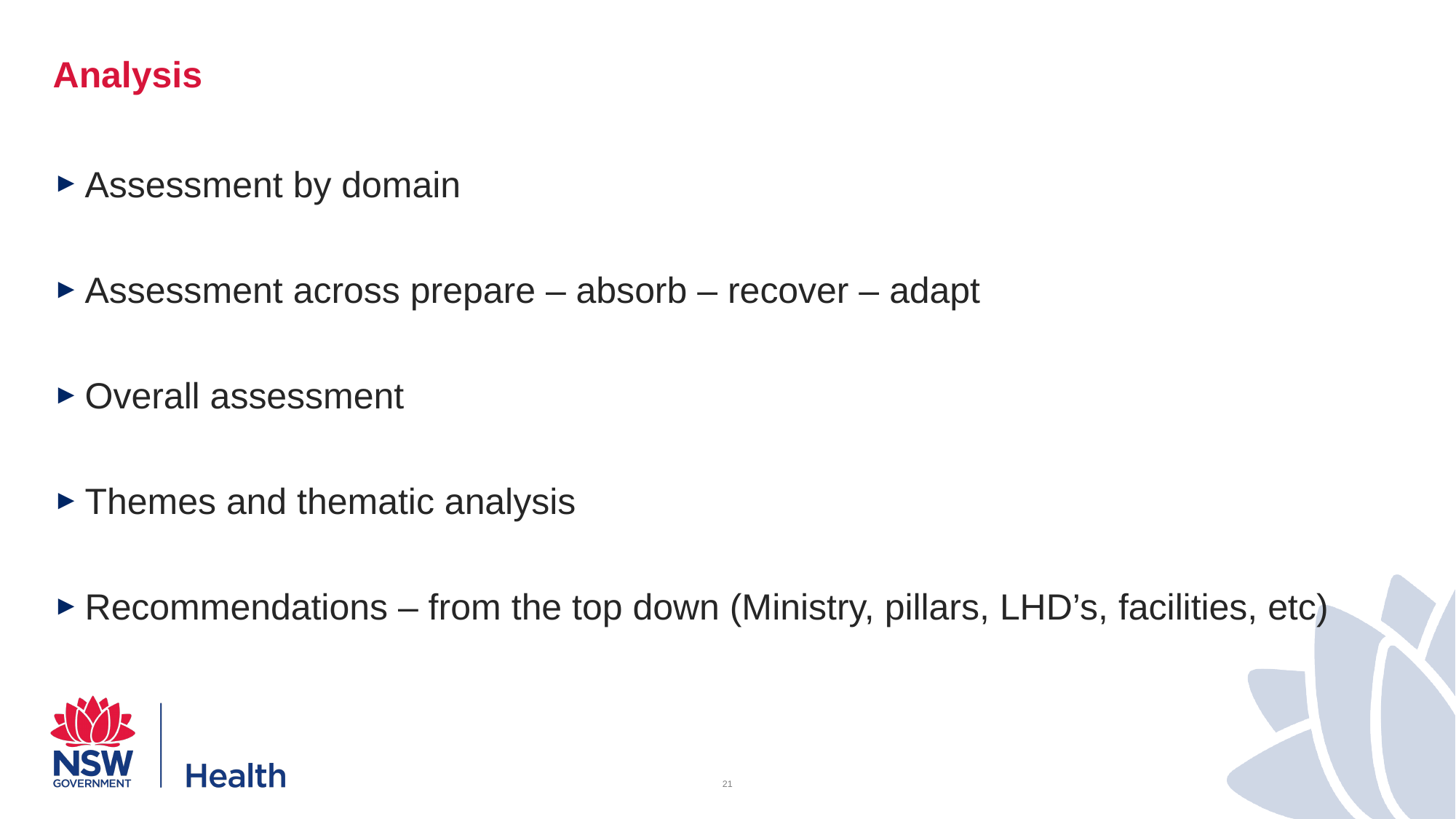

# Analysis

Assessment by domain

Assessment across prepare – absorb – recover – adapt

Overall assessment

Themes and thematic analysis

Recommendations – from the top down (Ministry, pillars, LHD’s, facilities, etc)